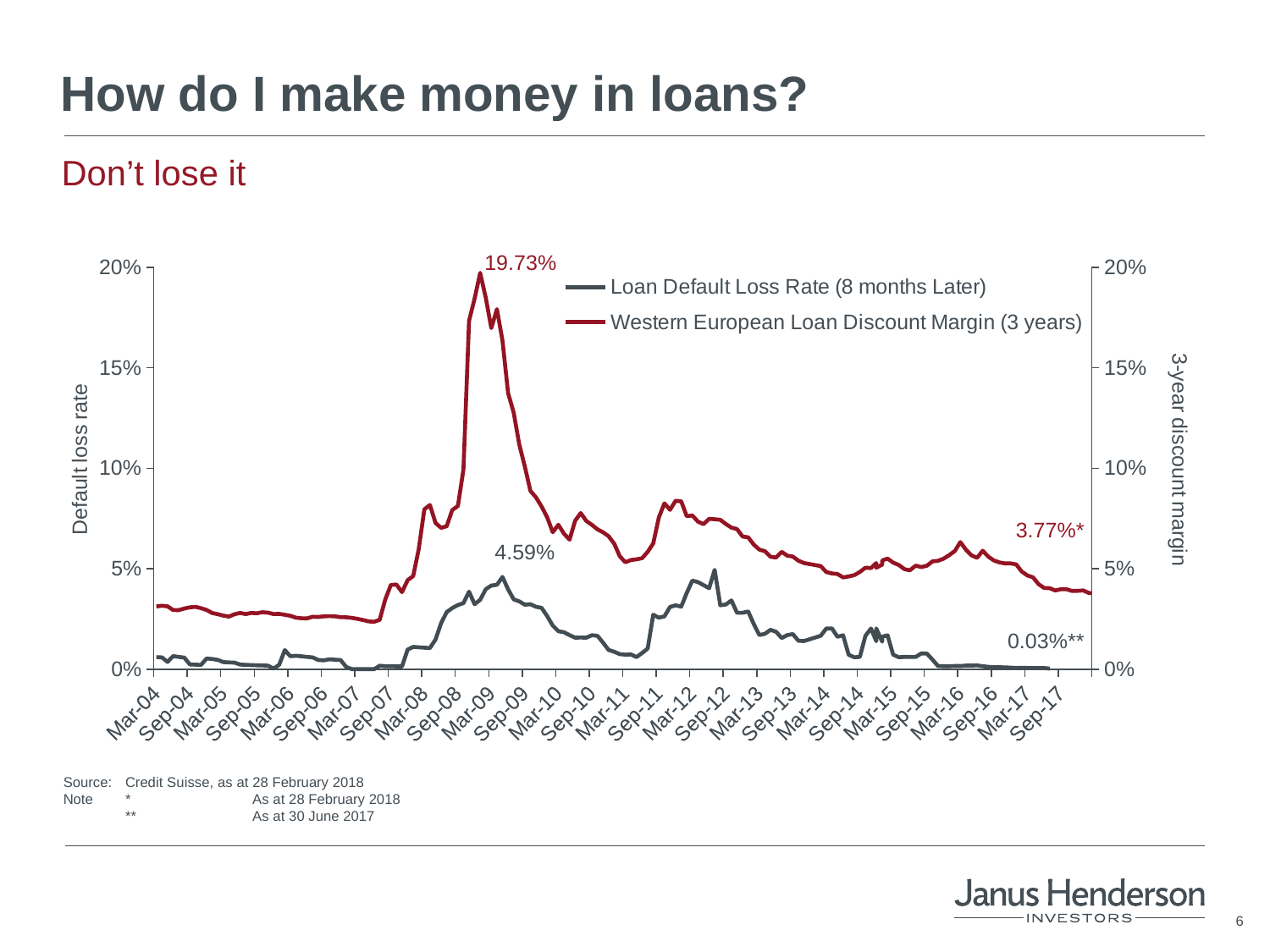

# How do I make money in loans?
Don’t lose it
19.73%

### Chart

| Category | Loan Default Loss Rate (8 months Later) | Western European Loan Discount Margin (3 years) |
|---|---|---|
| 38046 | 0.006025413041847628 | 0.03121047477732742 |
| 38077 | 0.005887691677172736 | 0.03159759114446602 |
| 38107 | 0.0036546698921624795 | 0.03129633337312556 |
| 38138 | 0.006524974573926582 | 0.0294782124065317 |
| 38168 | 0.006129137503155594 | 0.02941515051888005 |
| 38199 | 0.005778580377755349 | 0.030197758813269575 |
| 38230 | 0.0023868141290902607 | 0.030784968771018908 |
| 38260 | 0.0022643128319054322 | 0.03105668761511489 |
| 38291 | 0.0021537722214121464 | 0.030370238963715088 |
| 38321 | 0.0053238994123748174 | 0.029482478454609735 |
| 38352 | 0.005087113181006808 | 0.02794986186574451 |
| 38383 | 0.004637496042586387 | 0.027388387060786373 |
| 38411 | 0.003539082686678598 | 0.02668145770897928 |
| 38442 | 0.0034002079423287256 | 0.026187404656101018 |
| 38472 | 0.0032581821429234475 | 0.027371663123092402 |
| 38503 | 0.0023201403368034268 | 0.028013050771441977 |
| 38533 | 0.0021791674953593053 | 0.027432438557001136 |
| 38564 | 0.002054344534546826 | 0.028020473853853485 |
| 38595 | 0.0019430466050592442 | 0.02783322010792605 |
| 38625 | 0.0018679364531179027 | 0.028367743965239084 |
| 38656 | 0.0017766308307845828 | 0.028143352512216904 |
| 38686 | 0.00032706123907717664 | 0.027444729316269217 |
| 38717 | 0.0022126079478356525 | 0.02753836970999147 |
| 38748 | 0.009521563607877866 | 0.02708801050320578 |
| 38776 | 0.006488055777381263 | 0.02656110273510212 |
| 38807 | 0.0066877323523308625 | 0.025638649876755973 |
| 38837 | 0.006434965111603892 | 0.025348458736352983 |
| 38868 | 0.0061395884423906385 | 0.02531120429598583 |
| 38898 | 0.005870138354488367 | 0.026122380926482957 |
| 38929 | 0.004605384882266402 | 0.025992789112071413 |
| 38960 | 0.0044195761713000225 | 0.026323497445767122 |
| 38990 | 0.00492364160604706 | 0.026425391657598635 |
| 39021 | 0.004739825034511988 | 0.026327275880088468 |
| 39051 | 0.0045692395187373796 | 0.02590275966412325 |
| 39082 | 0.0011412809802481894 | 0.025847999926041008 |
| 39113 | 5.361637993521399e-05 | 0.02555245808082833 |
| 39141 | 2.45976349303965e-05 | 0.025065573512993707 |
| 39172 | 1.2733396747297513e-05 | 0.024497538267272592 |
| 39202 | 1.2345013208483018e-05 | 0.023817031573455882 |
| 39233 | 1.2097155179717498e-05 | 0.023612811290114364 |
| 39263 | 0.001726758654267486 | 0.024545250079613563 |
| 39294 | 0.0014731397651446623 | 0.03478787538653011 |
| 39325 | 0.0014452429791843855 | 0.04193938648233572 |
| 39355 | 0.0014183831175632808 | 0.04214444808191314 |
| 39386 | 0.001392503421384843 | 0.03836699865013055 |
| 39416 | 0.009778028492267015 | 0.04435978005470123 |
| 39447 | 0.011090446403353597 | 0.046326095661519476 |
| 39478 | 0.010898592711455175 | 0.05982302036522185 |
| 39507 | 0.010713263901679067 | 0.07954288977770851 |
| 39538 | 0.010534132675974127 | 0.08172993700287666 |
| 39568 | 0.014781169554807872 | 0.07277329462007856 |
| 39599 | 0.022918546846917503 | 0.07033220647221286 |
| 39629 | 0.02842378648227689 | 0.07117880700237636 |
| 39660 | 0.03042258526679229 | 0.0792076405628589 |
| 39691 | 0.03195147128084938 | 0.08120957026798883 |
| 39721 | 0.03288505660489503 | 0.09940764819766774 |
| 39752 | 0.03860718027706123 | 0.17335443067660528 |
| 39782 | 0.0323428615770257 | 0.1844529517499282 |
| 39813 | 0.03451522855229508 | 0.1972543551382518 |
| 39844 | 0.03983198976254997 | 0.18480571053930636 |
| 39872 | 0.04164019235673059 | 0.1697737751184141 |
| 39903 | 0.04200861867831461 | 0.1791803019415117 |
| 39933 | 0.04592812378602559 | 0.16347780558910327 |
| 39964 | 0.039742662254054095 | 0.13740270309885436 |
| 39994 | 0.034741131307923175 | 0.12766758924182925 |
| 40025 | 0.033757568703823834 | 0.11177086874397336 |
| 40056 | 0.03208786939905356 | 0.10083381916993639 |
| 40086 | 0.03233301814171544 | 0.08875517886260188 |
| 40117 | 0.031059329561191684 | 0.08549145108918978 |
| 40147 | 0.030532712587662564 | 0.08094316679620898 |
| 40178 | 0.02642657051070918 | 0.07556860683789947 |
| 40209 | 0.02168641236660717 | 0.06816745538253575 |
| 40237 | 0.018918739134856925 | 0.07186914498353027 |
| 40268 | 0.018420123666328617 | 0.06744471887867706 |
| 40298 | 0.01695437418227834 | 0.06446951631421807 |
| 40329 | 0.015714913531504063 | 0.07383295922335595 |
| 40359 | 0.015766284853137615 | 0.0777293731874572 |
| 40390 | 0.01567448780368066 | 0.07379142593757029 |
| 40421 | 0.016910105918476078 | 0.07185268861898704 |
| 40451 | 0.01662897286194686 | 0.06961482605505635 |
| 40482 | 0.0132346031574735 | 0.06815269661959295 |
| 40512 | 0.009578901711654863 | 0.06617540178965864 |
| 40543 | 0.008690585628644387 | 0.06247537503939853 |
| 40574 | 0.007489250072519198 | 0.05618848788497283 |
| 40602 | 0.007258475957802847 | 0.05322176467214784 |
| 40633 | 0.007338009702825641 | 0.054354302982192335 |
| 40663 | 0.00604410175058172 | 0.05470130229927246 |
| 40694 | 0.008073938569052832 | 0.05527715016877012 |
| 40724 | 0.010299720453458904 | 0.05842671826953117 |
| 40755 | 0.027117011949803742 | 0.06259398831109932 |
| 40786 | 0.025646792353110747 | 0.07556113097979753 |
| 40816 | 0.026289964283233425 | 0.08253976837427879 |
| 40847 | 0.030984572324292085 | 0.07929982383534746 |
| 40877 | 0.03182493613918655 | 0.08382611860101241 |
| 40908 | 0.03111479293914671 | 0.08357419848232935 |
| 40939 | 0.03795696619302756 | 0.0761655722766737 |
| 40968 | 0.044091698310683165 | 0.07649166077491117 |
| 40999 | 0.04336486933954578 | 0.07346868069097086 |
| 41029 | 0.04186337860766951 | 0.07216273597747232 |
| 41060 | 0.040303260165608236 | 0.07483700344248323 |
| 41090 | 0.04944588979747885 | 0.07464674776425377 |
| 41121 | 0.03181998986713089 | 0.07434080920286353 |
| 41152 | 0.03222661172338127 | 0.07224976250857665 |
| 41182 | 0.03423136485825171 | 0.07046510987002344 |
| 41213 | 0.028105852617125133 | 0.0697280761119898 |
| 41243 | 0.02808644317481072 | 0.06602416867759424 |
| 41274 | 0.028741113421560254 | 0.06561206736064513 |
| 41305 | 0.022449308891061212 | 0.06197042835400895 |
| 41333 | 0.0170264557471572 | 0.059523945499711656 |
| 41364 | 0.017629027831338094 | 0.05875188872592128 |
| 41394 | 0.01961511993755108 | 0.0559480596170421 |
| 41425 | 0.01861114933623399 | 0.05559507800752294 |
| 41455 | 0.01554036238988306 | 0.05841205050335026 |
| 41486 | 0.016960930228145585 | 0.0565060753395496 |
| 41517 | 0.01748780961717842 | 0.056073291577490546 |
| 41547 | 0.014134607647776751 | 0.05399173647009478 |
| 41578 | 0.014033570047728164 | 0.05281700324475995 |
| 41971 | 0.013928295969124406 | 0.0528374683052304 |
| 42004 | 0.013693921063032063 | 0.05204797779670792 |
| 41670 | 0.016655784195487074 | 0.05131709173643968 |
| 41698 | 0.02024516671563641 | 0.048351000772171485 |
| 41729 | 0.02029967088080887 | 0.0476484497800751 |
| 41759 | 0.016145350885120535 | 0.04739027210382348 |
| 41790 | 0.016889591019077523 | 0.04570161814198665 |
| 41820 | 0.007232309626567215 | 0.0461643337820752 |
| 41851 | 0.00595854217861677 | 0.0468158689462442 |
| 41882 | 0.006130265167356974 | 0.0484076518006071 |
| 41912 | 0.016655784195487074 | 0.0505035636288932 |
| 41943 | 0.02024516671563641 | 0.0503337222055766 |
| 41971 | 0.02029967088080887 | 0.0504896667955585 |
| 42004 | 0.016145350885120535 | 0.0540989971359544 |
| 42034 | 0.016889591019077523 | 0.0550708421708724 |
| 42062 | 0.007232309626567215 | 0.0530565953545295 |
| 42094 | 0.00595854217861677 | 0.0518425555490476 |
| 42124 | 0.006130265167356974 | 0.0497795257247222 |
| 42153 | 0.006102723374974451 | 0.0492 |
| 42185 | 0.0060961618309260555 | 0.05153851583122412 |
| 42216 | 0.007837737402052798 | 0.050840395339012204 |
| 42247 | 0.0077752200223536825 | 0.051509701280515886 |
| 42277 | 0.004795461346185839 | 0.053646242857550375 |
| 42308 | 0.0016 | 0.05394627487186988 |
| 42338 | 0.0015 | 0.055005090554175844 |
| 42369 | 0.0015 | 0.056766253218079474 |
| 42400 | 0.0016 | 0.05879042112471557 |
| 42429 | 0.0016 | 0.0632633712805873 |
| 42460 | 0.0018 | 0.05947186019976875 |
| 42490 | 0.0018 | 0.056659514550327375 |
| 42521 | 0.0019 | 0.05544577928427319 |
| 42551 | 0.0015 | 0.058971314196019475 |
| 42582 | 0.0012 | 0.05602337174770295 |
| 42613 | 0.001 | 0.0541183619529261 |
| 42643 | 0.001 | 0.0531473997122684 |
| 42674 | 0.0009 | 0.0526441489055724 |
| 42704 | 0.0008 | 0.052651077187845896 |
| 42735 | 0.0006 | 0.0521578274653475 |
| 42766 | 0.0007 | 0.0485891052597554 |
| 42794 | 0.00063 | 0.0466726982893639 |
| 42825 | 0.0006 | 0.0457423149084807 |
| 42855 | 0.0006 | 0.0423230274243895 |
| 42886 | 0.0006 | 0.0404444370382314 |
| 42916 | 0.0003 | 0.0403303075270938 |
| 42947 | None | 0.0391848399472329 |
| 42978 | None | 0.039809331828535605 |
| 43008 | None | 0.0398108173134412 |
| 43039 | None | 0.038954586375533895 |
| 43069 | None | 0.0390066878884048 |
| 43100 | None | 0.0392063882215374 |
| 43131 | None | 0.0379510128412755 |
| 43159 | None | 0.0377281046296212 |
3.77%*
4.59%
0.03%**
Source:	Credit Suisse, as at 28 February 2018
Note	*	As at 28 February 2018
	**	As at 30 June 2017